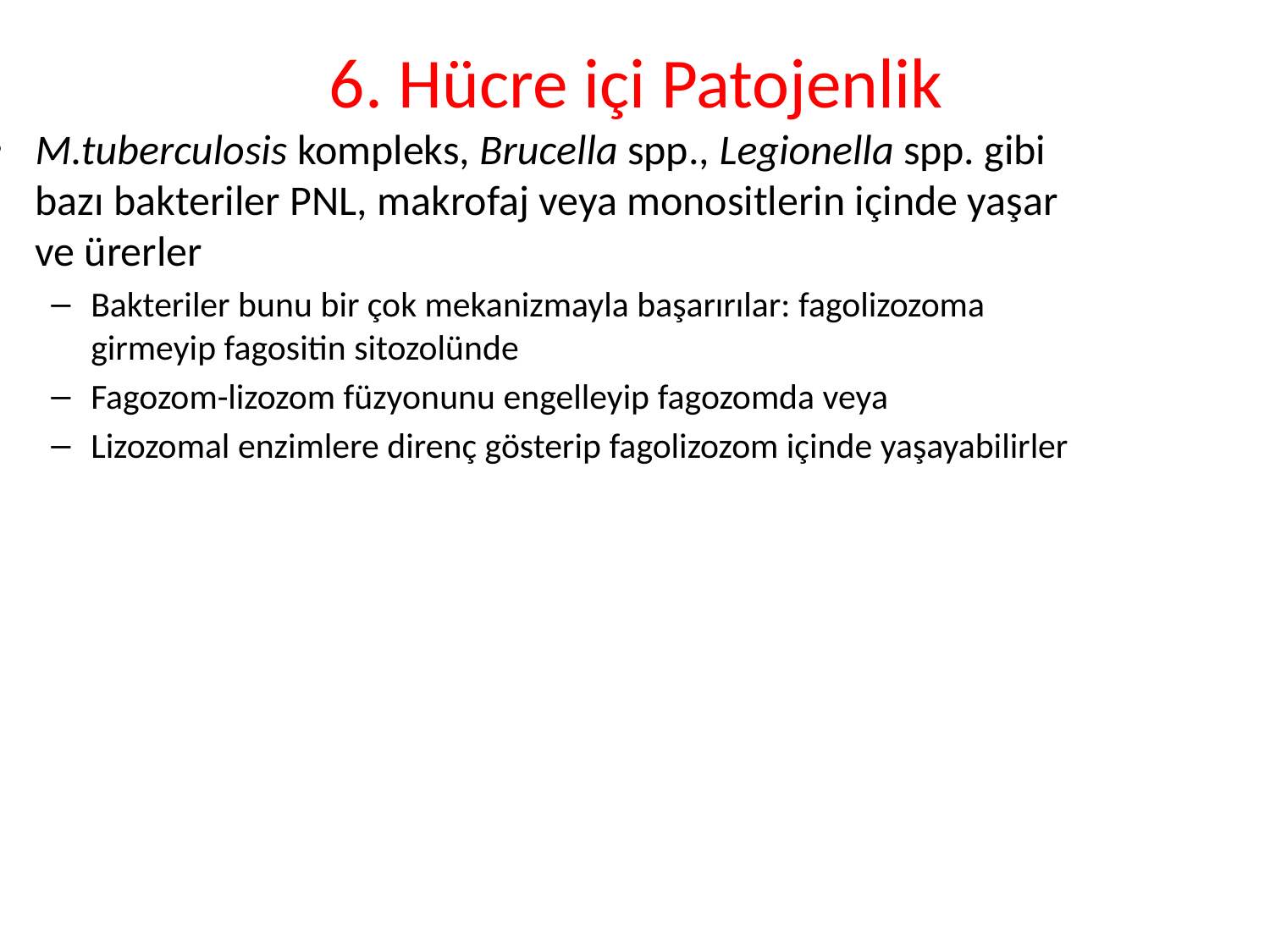

# 6. Hücre içi Patojenlik
M.tuberculosis kompleks, Brucella spp., Legionella spp. gibi bazı bakteriler PNL, makrofaj veya monositlerin içinde yaşar ve ürerler
Bakteriler bunu bir çok mekanizmayla başarırılar: fagolizozoma girmeyip fagositin sitozolünde
Fagozom-lizozom füzyonunu engelleyip fagozomda veya
Lizozomal enzimlere direnç gösterip fagolizozom içinde yaşayabilirler